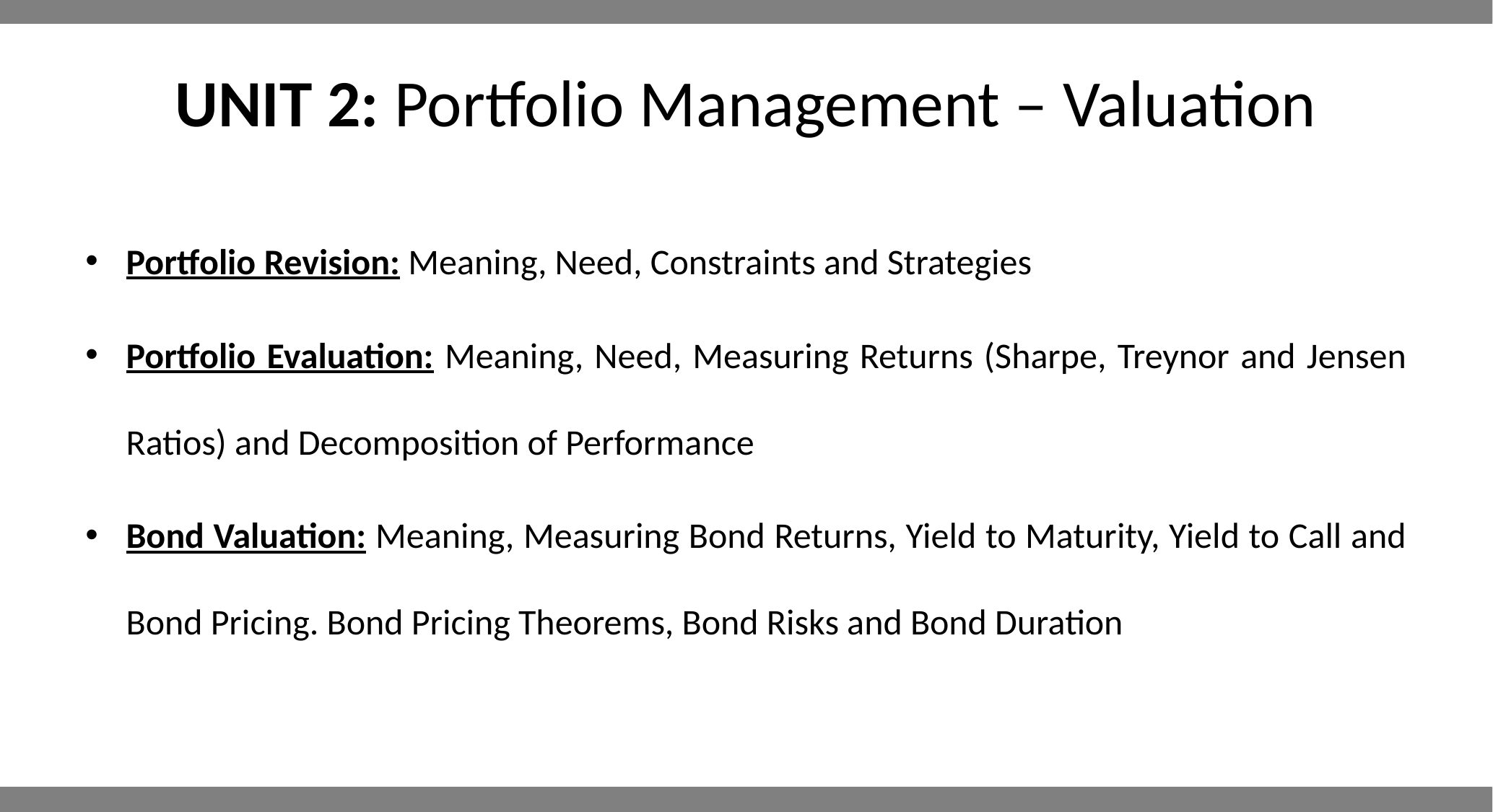

# UNIT 2: Portfolio Management – Valuation
Portfolio Revision: Meaning, Need, Constraints and Strategies
Portfolio Evaluation: Meaning, Need, Measuring Returns (Sharpe, Treynor and Jensen Ratios) and Decomposition of Performance
Bond Valuation: Meaning, Measuring Bond Returns, Yield to Maturity, Yield to Call and Bond Pricing. Bond Pricing Theorems, Bond Risks and Bond Duration